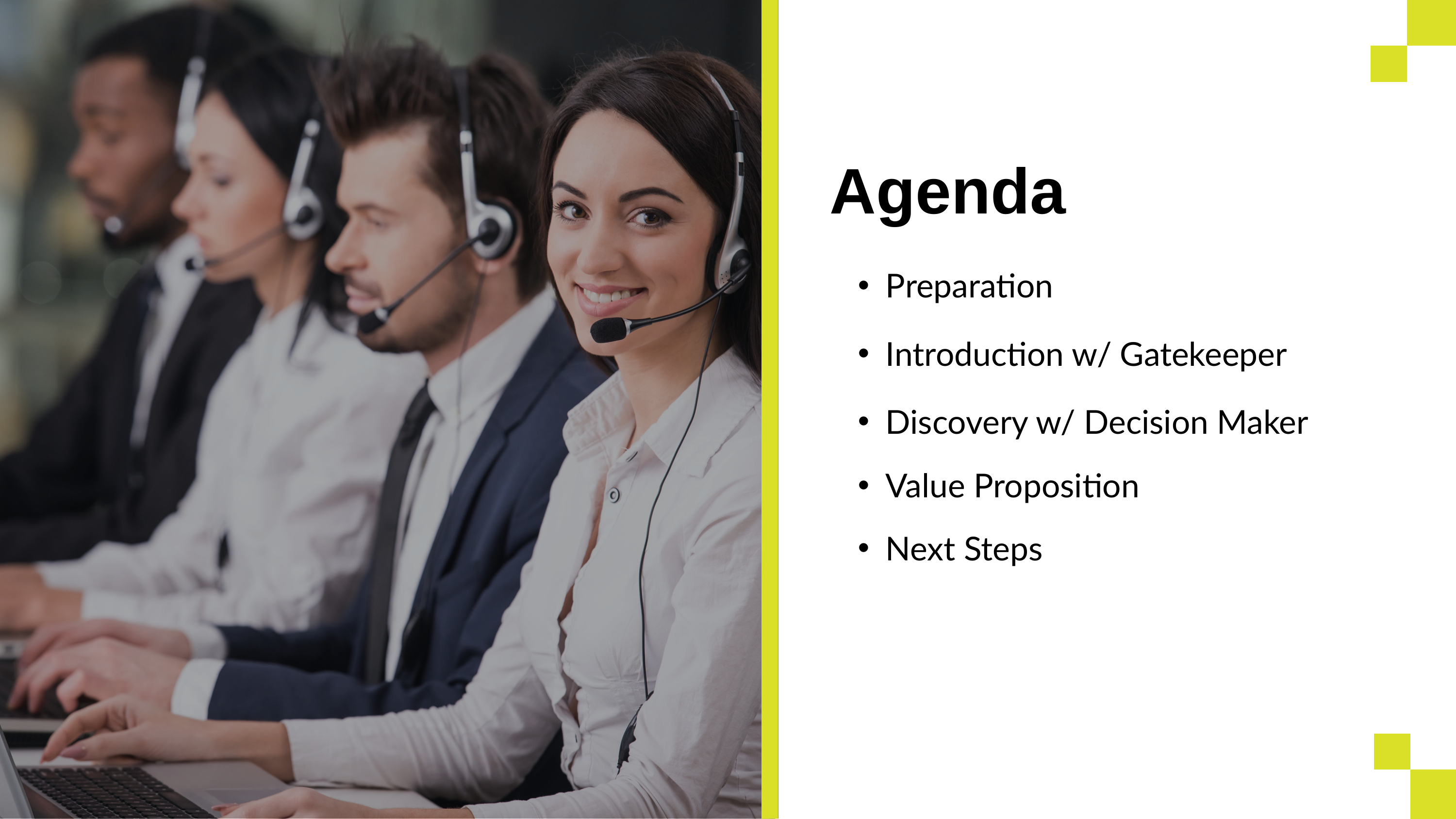

Agenda
Preparation

Introduction w/ Gatekeeper

Discovery w/ Decision Maker

Value Proposition

Next Steps